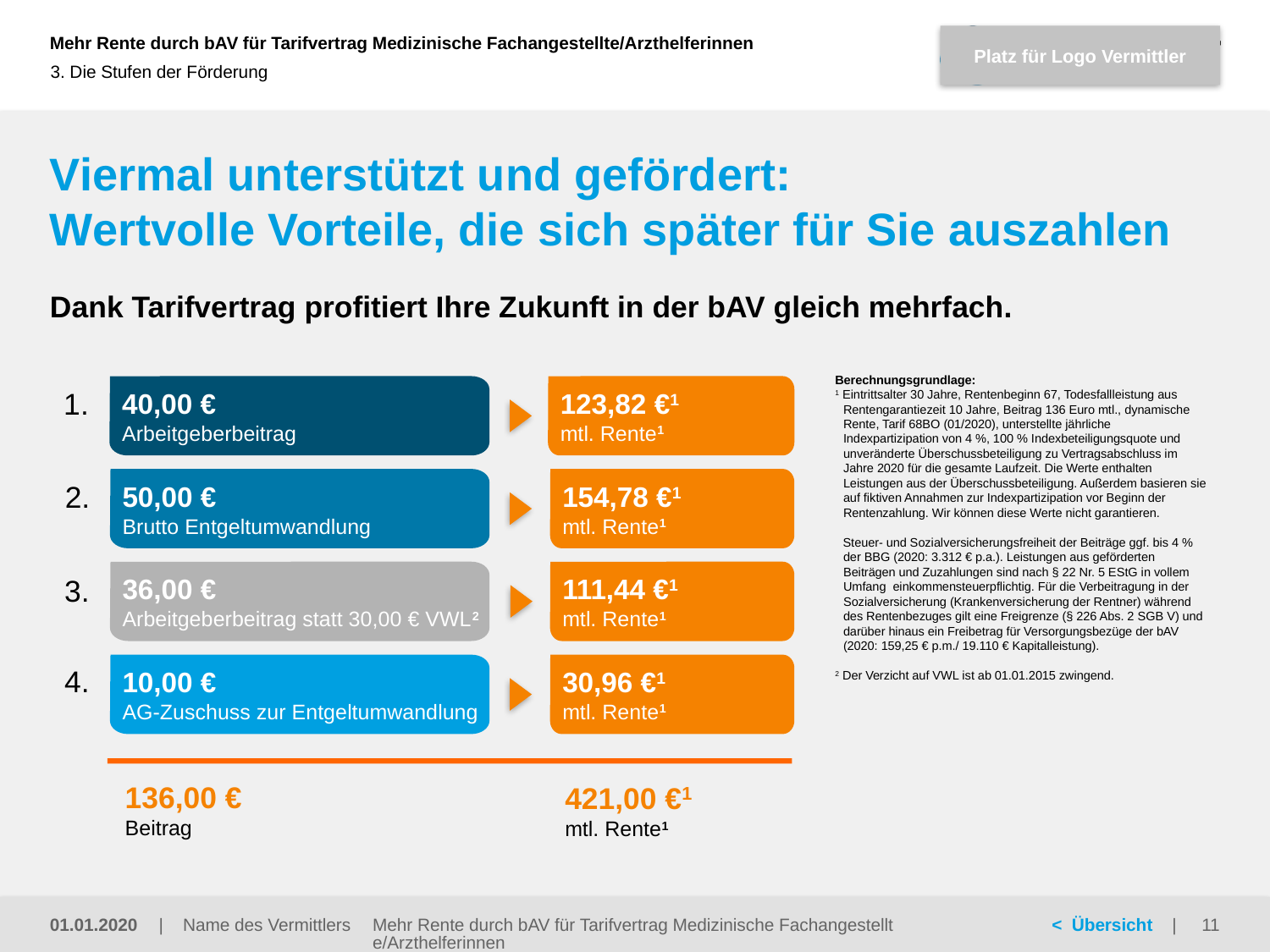

3. Die Stufen der Förderung
# Viermal unterstützt und gefördert: Wertvolle Vorteile, die sich später für Sie auszahlen
Dank Tarifvertrag profitiert Ihre Zukunft in der bAV gleich mehrfach.
Berechnungsgrundlage:
1 Eintrittsalter 30 Jahre, Rentenbeginn 67, Todesfallleistung aus Rentengarantiezeit 10 Jahre, Beitrag 136 Euro mtl., dynamische Rente, Tarif 68BO (01/2020), unterstellte jährliche Indexpartizipation von 4 %, 100 % Indexbeteiligungsquote und unveränderte Überschussbeteiligung zu Vertragsabschluss im Jahre 2020 für die gesamte Laufzeit. Die Werte enthalten Leistungen aus der Überschussbeteiligung. Außerdem basieren sie auf fiktiven Annahmen zur Indexpartizipation vor Beginn der Rentenzahlung. Wir können diese Werte nicht garantieren.

Steuer- und Sozialversicherungsfreiheit der Beiträge ggf. bis 4 % der BBG (2020: 3.312 € p.a.). Leistungen aus geförderten Beiträgen und Zuzahlungen sind nach § 22 Nr. 5 EStG in vollem Umfang  einkommensteuerpflichtig. Für die Verbeitragung in der Sozialversicherung (Krankenversicherung der Rentner) während des Rentenbezuges gilt eine Freigrenze (§ 226 Abs. 2 SGB V) und darüber hinaus ein Freibetrag für Versorgungsbezüge der bAV (2020: 159,25 € p.m./ 19.110 € Kapitalleistung).

2 Der Verzicht auf VWL ist ab 01.01.2015 zwingend.
40,00 €
Arbeitgeberbeitrag
123,82 €1
mtl. Rente1
1.

50,00 €
Brutto Entgeltumwandlung
154,78 €1
mtl. Rente1
2.

36,00 €
Arbeitgeberbeitrag statt 30,00 € VWL2
111,44 €1
mtl. Rente1
3.

10,00 €
AG-Zuschuss zur Entgeltumwandlung
30,96 €1
mtl. Rente1
4.

421,00 €1
mtl. Rente1
136,00 €
Beitrag

Mehr Rente durch bAV für Tarifvertrag Medizinische Fachangestellte/Arzthelferinnen
01.01.2020
11